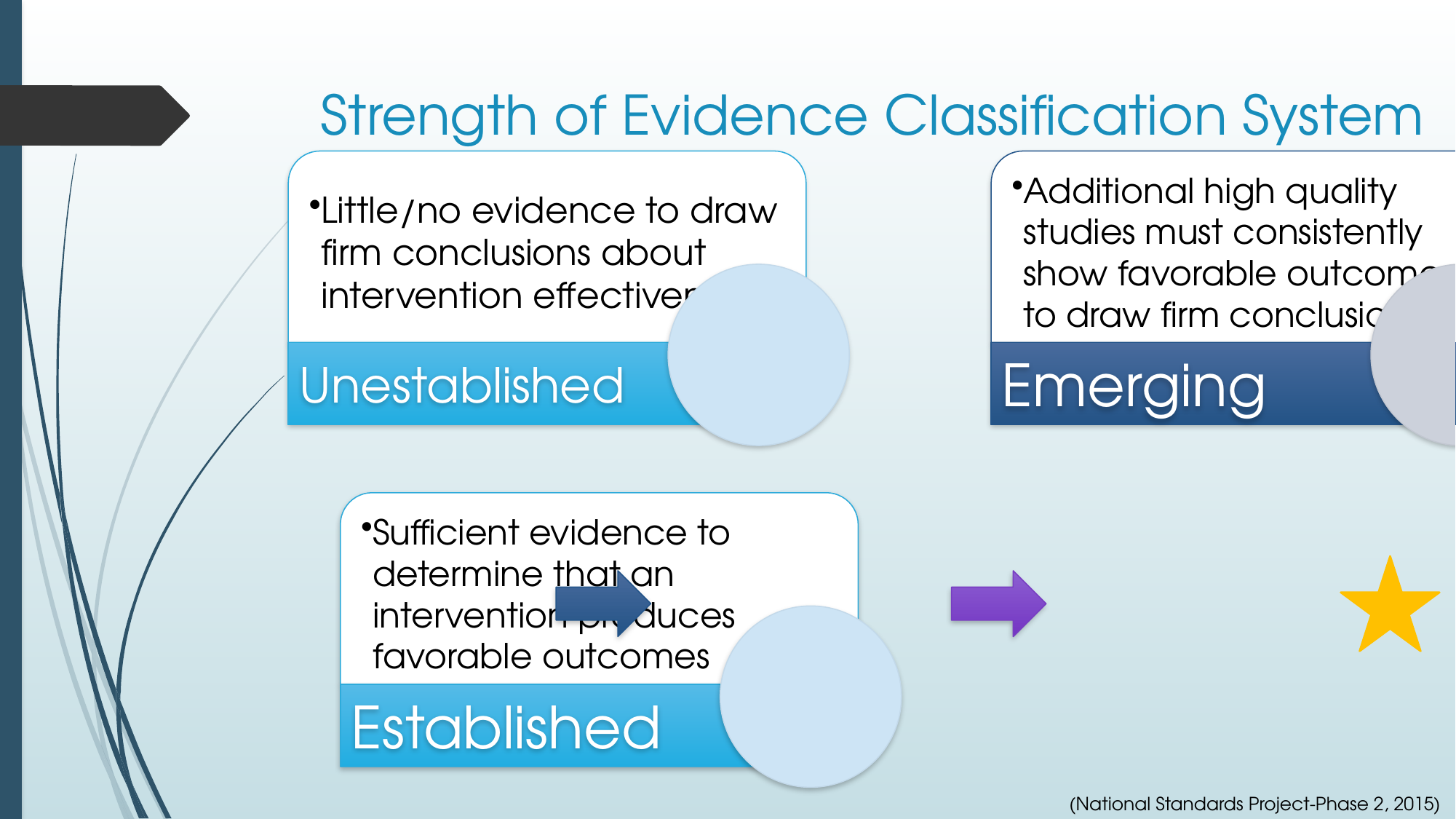

# Strength of Evidence Classification System
Unestablished
Emerging
Established
Additional high quality studies must consistently show favorable outcomes to draw firm conclusions
Sufficient evidence to determine that an intervention produces favorable outcomes
Little/no evidence to draw firm conclusions about intervention effectiveness

(National Standards Project-Phase 2, 2015)